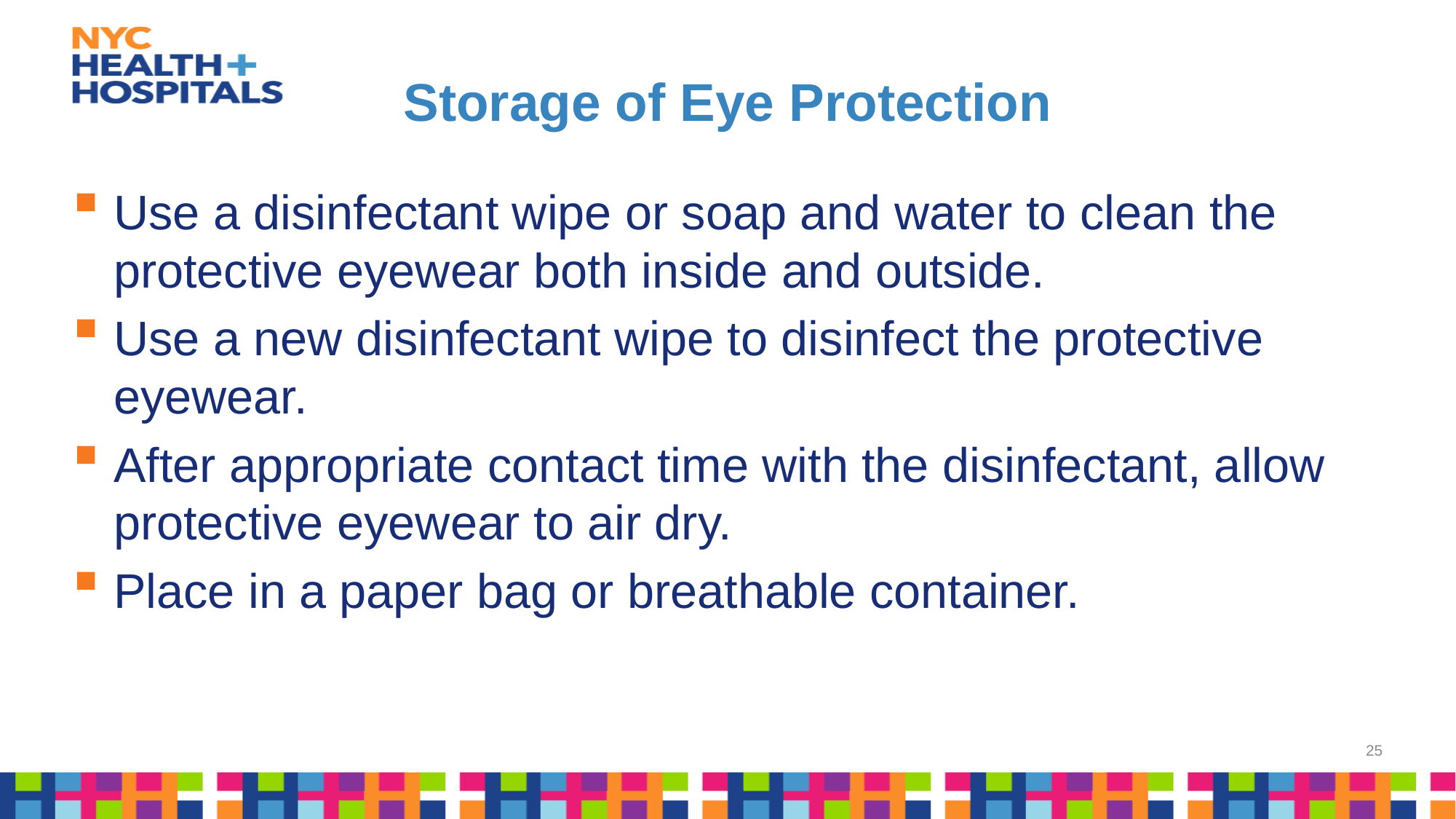

# Storage of Eye Protection
Use a disinfectant wipe or soap and water to clean the protective eyewear both inside and outside.
Use a new disinfectant wipe to disinfect the protective eyewear.
After appropriate contact time with the disinfectant, allow protective eyewear to air dry.
Place in a paper bag or breathable container.

25